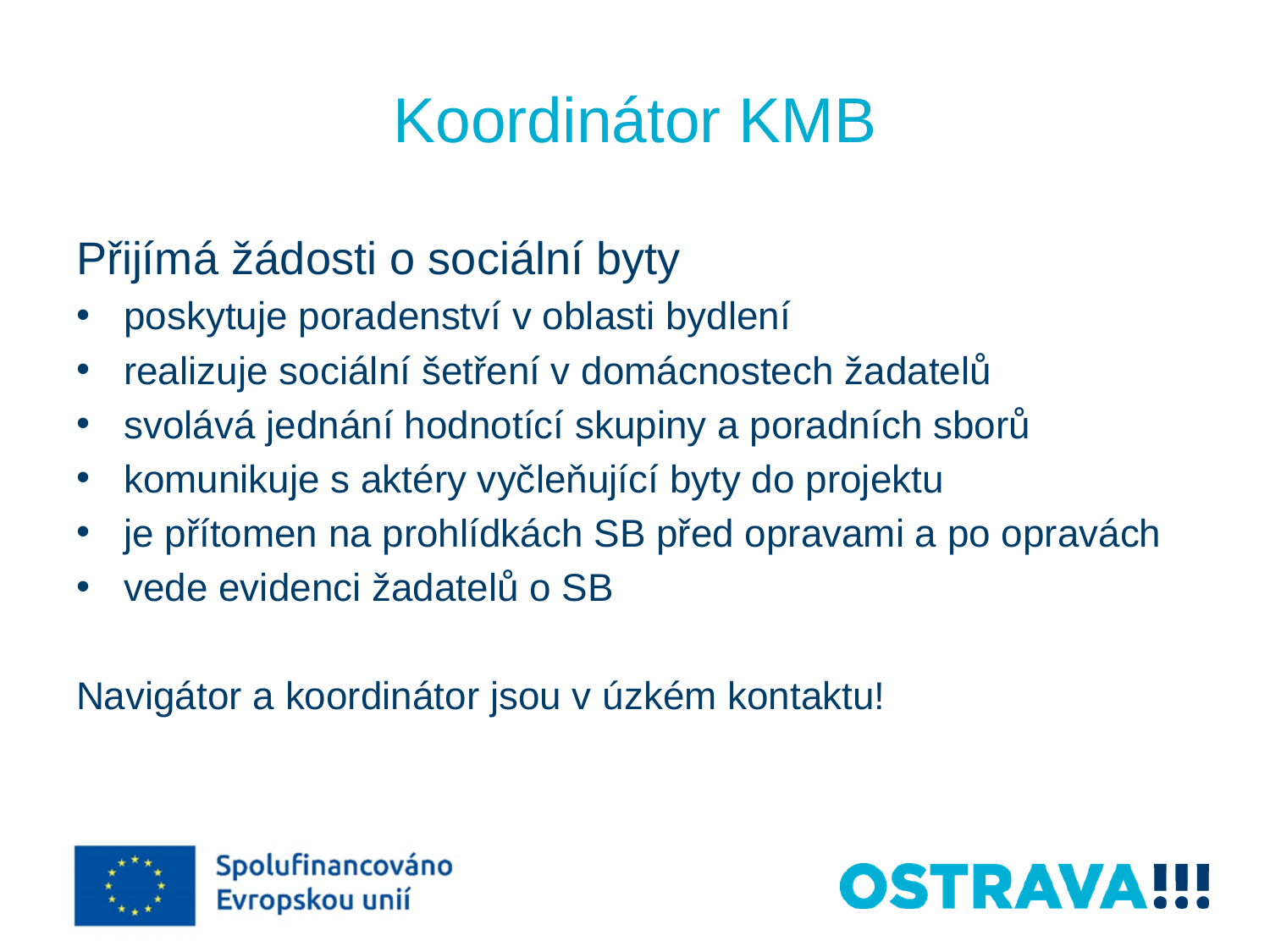

# Koordinátor KMB
Přijímá žádosti o sociální byty
poskytuje poradenství v oblasti bydlení
realizuje sociální šetření v domácnostech žadatelů
svolává jednání hodnotící skupiny a poradních sborů
komunikuje s aktéry vyčleňující byty do projektu
je přítomen na prohlídkách SB před opravami a po opravách
vede evidenci žadatelů o SB

Navigátor a koordinátor jsou v úzkém kontaktu!